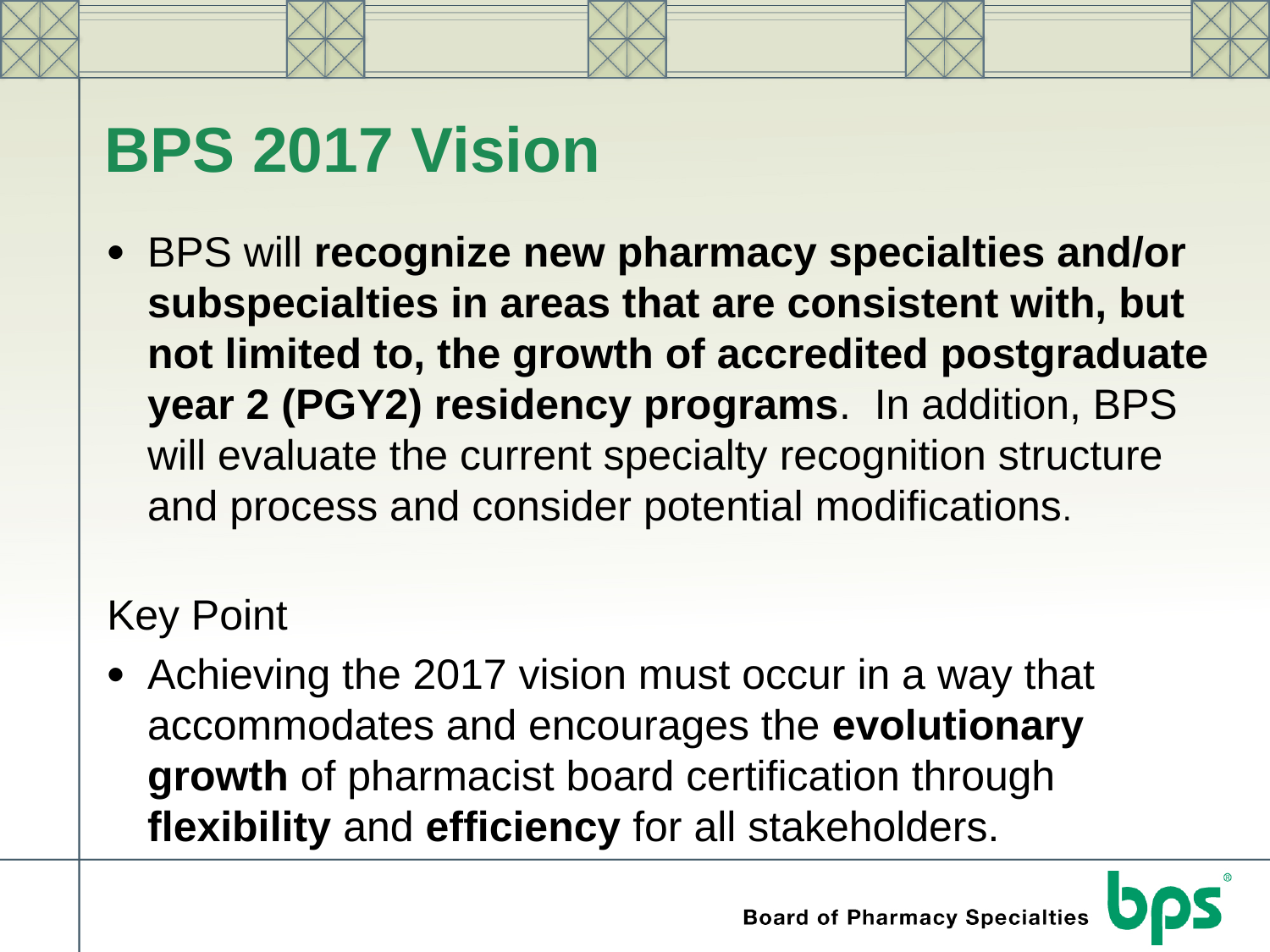

# BPS 2017 Vision
BPS will recognize new pharmacy specialties and/or subspecialties in areas that are consistent with, but not limited to, the growth of accredited postgraduate year 2 (PGY2) residency programs.  In addition, BPS will evaluate the current specialty recognition structure and process and consider potential modifications.

Key Point
Achieving the 2017 vision must occur in a way that accommodates and encourages the evolutionary growth of pharmacist board certification through flexibility and efficiency for all stakeholders.